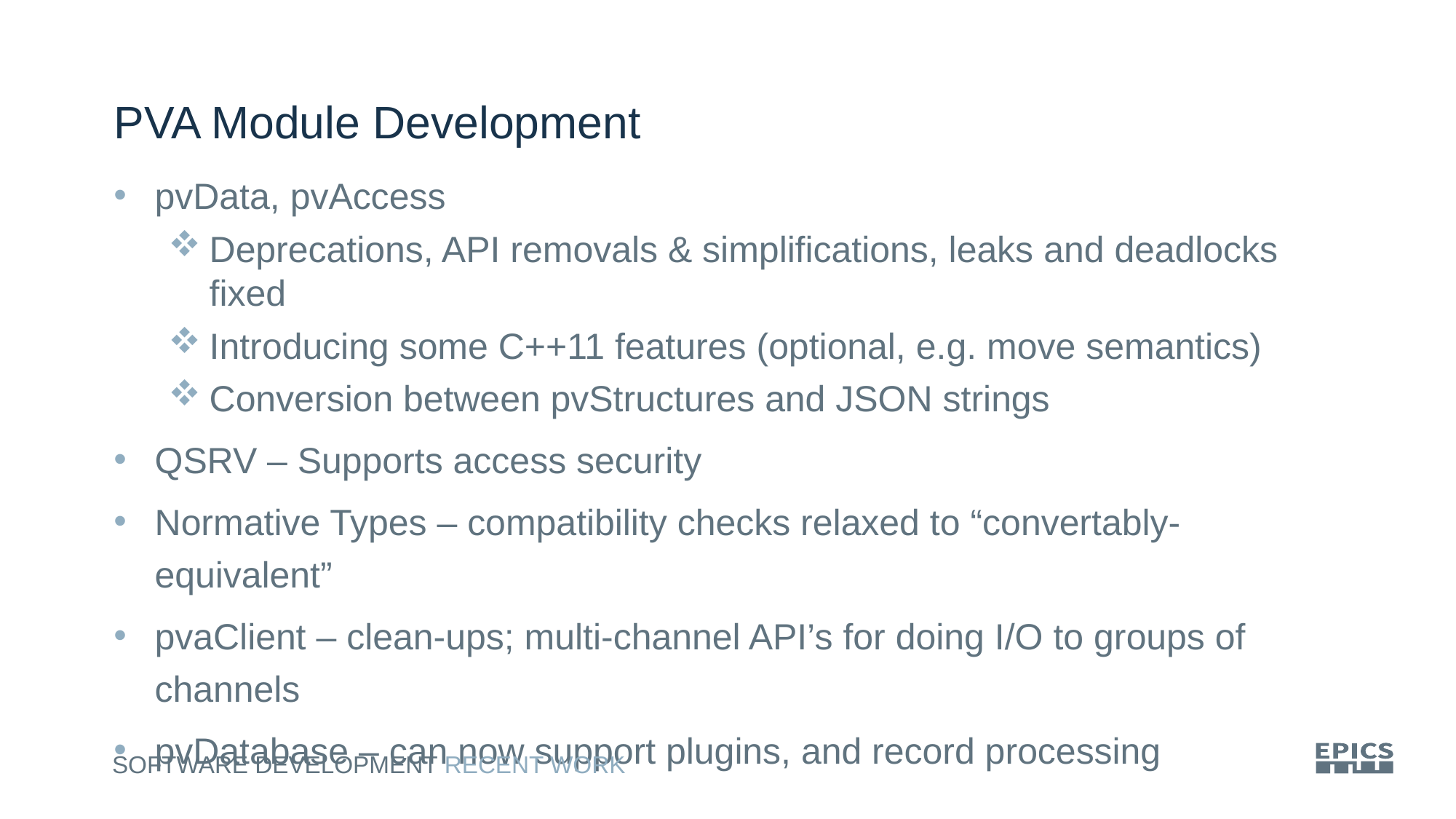

PVA Module Development
pvData, pvAccess
Deprecations, API removals & simplifications, leaks and deadlocks fixed
Introducing some C++11 features (optional, e.g. move semantics)
Conversion between pvStructures and JSON strings
QSRV – Supports access security
Normative Types – compatibility checks relaxed to “convertably-equivalent”
pvaClient – clean-ups; multi-channel API’s for doing I/O to groups of channels
pvDatabase – can now support plugins, and record processing
Software Development Recent Work